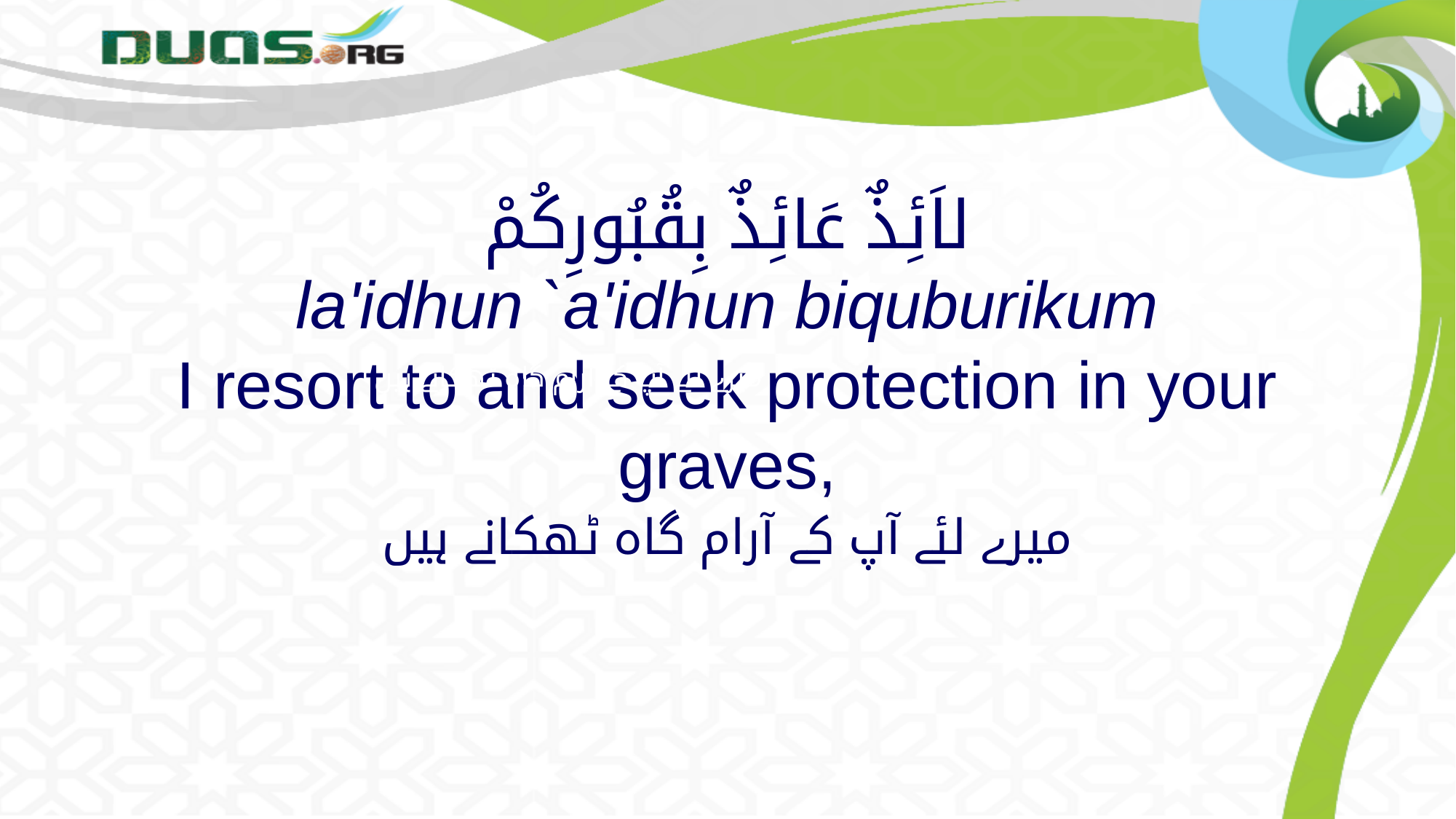

# لاَئِذٌ عَائِذٌ بِقُبُورِكُمْ la'idhun `a'idhun biquburikum I resort to and seek protection in your graves,
میرے لئے آپ کے آرام گاہ ٹھکانے ہیں

میرے لئے آپ کے آرام گاہ ٹھکانے ہیں